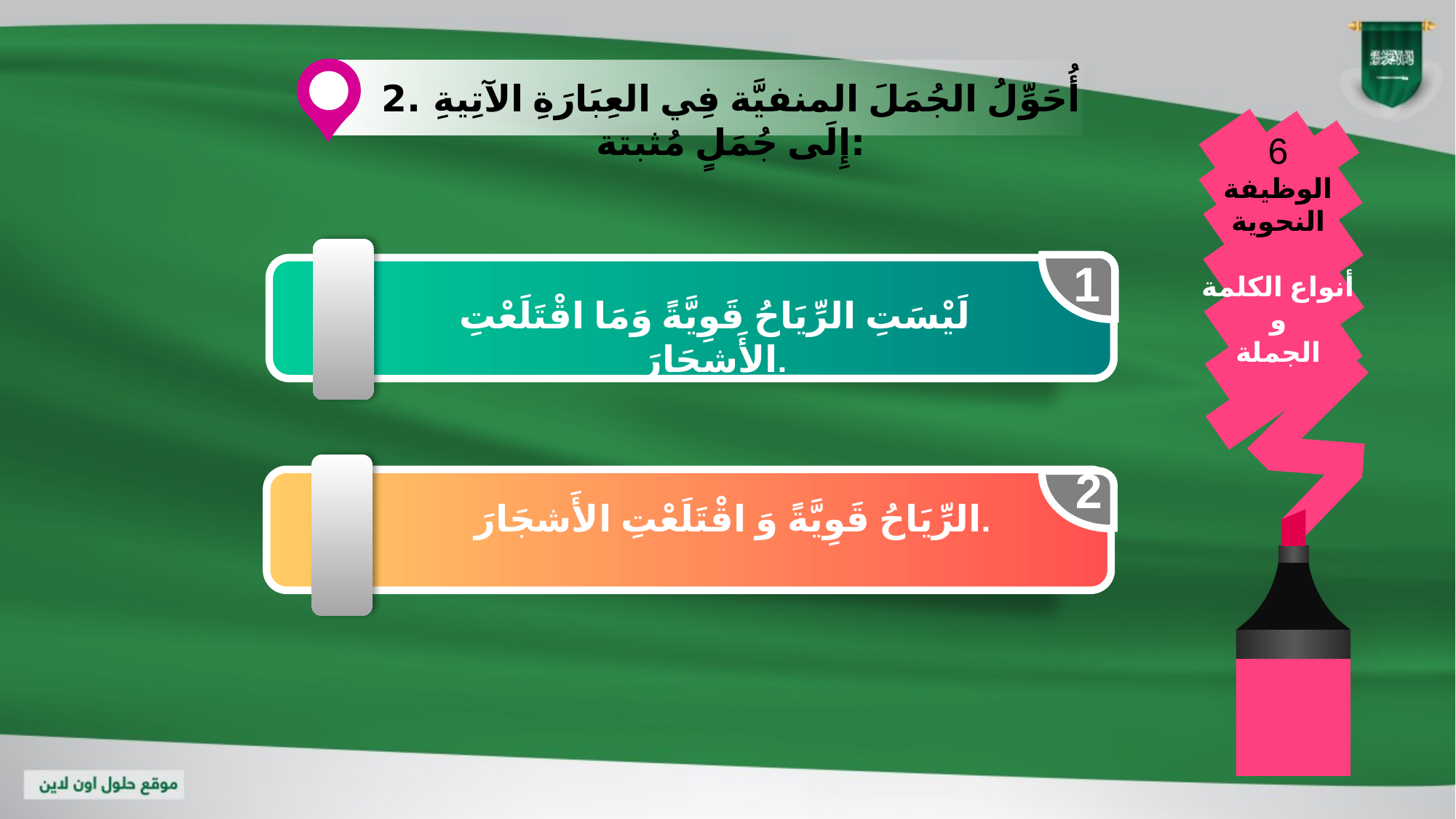

2. أُحَوِّلُ الجُمَلَ المنفيَّة فِي العِبَارَةِ الآتِيةِ إِلَى جُمَلٍ مُثبتة:
6
الوظيفة النحوية

أنواع الكلمة
 و
الجملة

1

لَيْسَتِ الرِّيَاحُ قَوِيَّةً وَمَا اقْتَلَعْتِ الأَشجَارَ.

2

الرِّيَاحُ قَوِيَّةً وَ اقْتَلَعْتِ الأَشجَارَ.